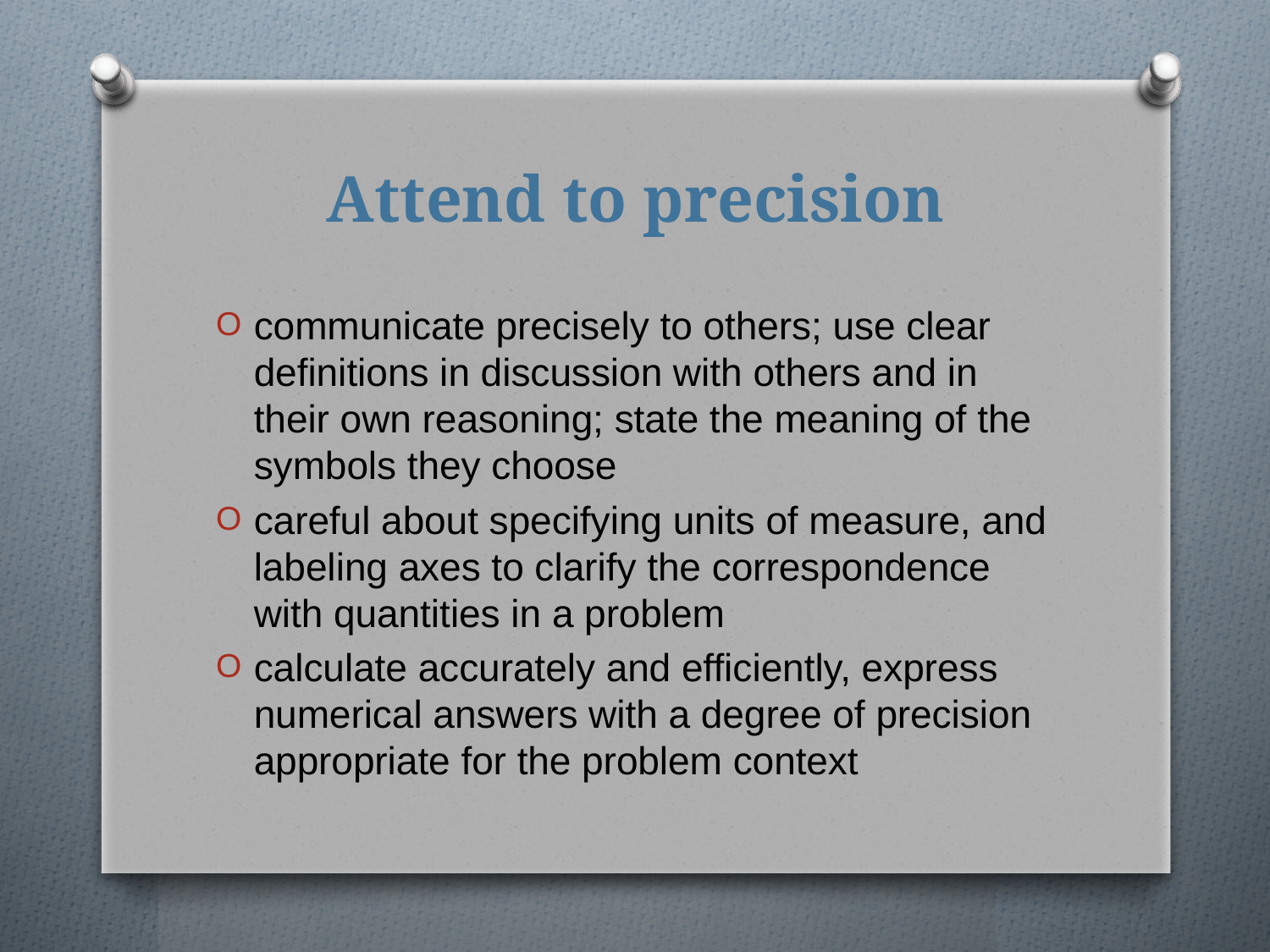

# Attend to precision
communicate precisely to others; use clear definitions in discussion with others and in their own reasoning; state the meaning of the symbols they choose
careful about specifying units of measure, and labeling axes to clarify the correspondence with quantities in a problem
calculate accurately and efficiently, express numerical answers with a degree of precision appropriate for the problem context